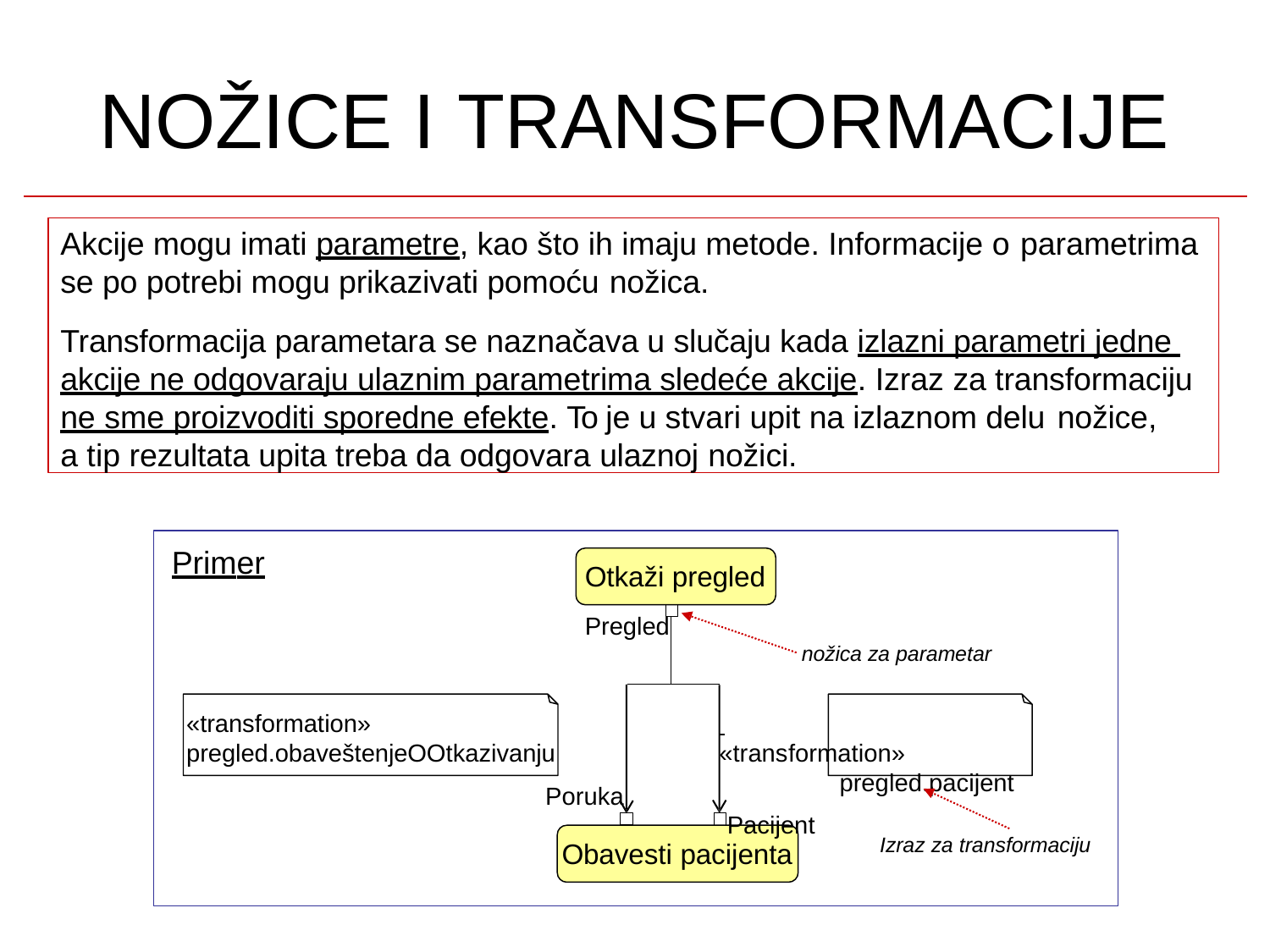

# NOŽICE I TRANSFORMACIJE

Akcije mogu imati parametre, kao što ih imaju metode. Informacije o parametrima
se po potrebi mogu prikazivati pomoću nožica.
Transformacija parametara se naznačava u slučaju kada izlazni parametri jedne  akcije ne odgovaraju ulaznim parametrima sledeće akcije. Izraz za transformaciju  ne sme proizvoditi sporedne efekte. To je u stvari upit na izlaznom delu nožice,
a tip rezultata upita treba da odgovara ulaznoj nožici.

Primer

Otkaži pregled
Pregled

nožica za parametar

«transformation» 		 pregled.obaveštenjeOOtkazivanju
Poruka
 	 «transformation»
pregled.pacijent
Pacijent

Izraz za transformaciju
Obavesti pacijenta